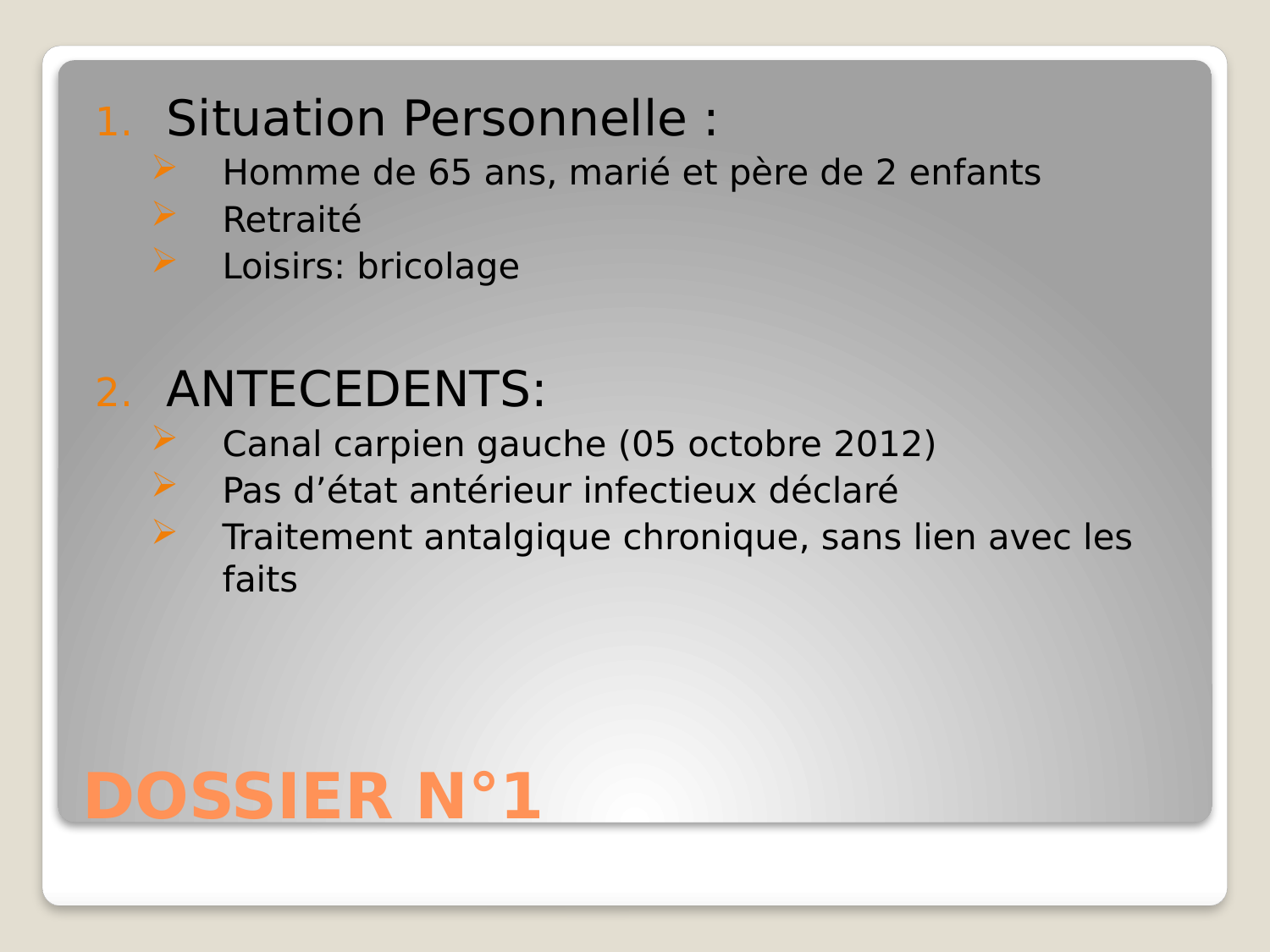

Situation Personnelle :
Homme de 65 ans, marié et père de 2 enfants
Retraité
Loisirs: bricolage

ANTECEDENTS:
Canal carpien gauche (05 octobre 2012)
Pas d’état antérieur infectieux déclaré
Traitement antalgique chronique, sans lien avec les faits

# DOSSIER N°1